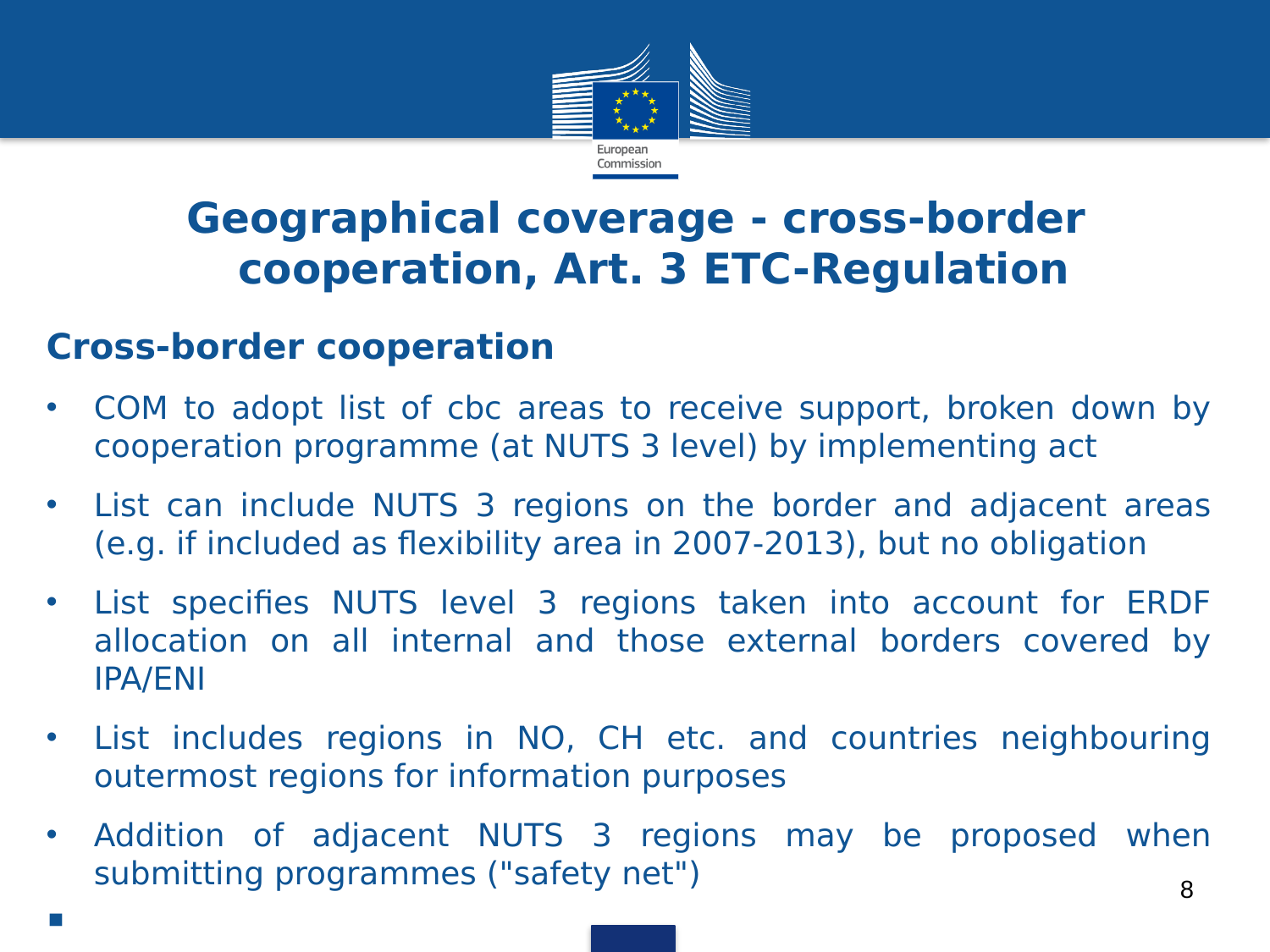

Geographical coverage - cross-border cooperation, Art. 3 ETC-Regulation
Cross-border cooperation
COM to adopt list of cbc areas to receive support, broken down by cooperation programme (at NUTS 3 level) by implementing act
List can include NUTS 3 regions on the border and adjacent areas (e.g. if included as flexibility area in 2007-2013), but no obligation
List specifies NUTS level 3 regions taken into account for ERDF allocation on all internal and those external borders covered by IPA/ENI
List includes regions in NO, CH etc. and countries neighbouring outermost regions for information purposes
Addition of adjacent NUTS 3 regions may be proposed when submitting programmes ("safety net")

8